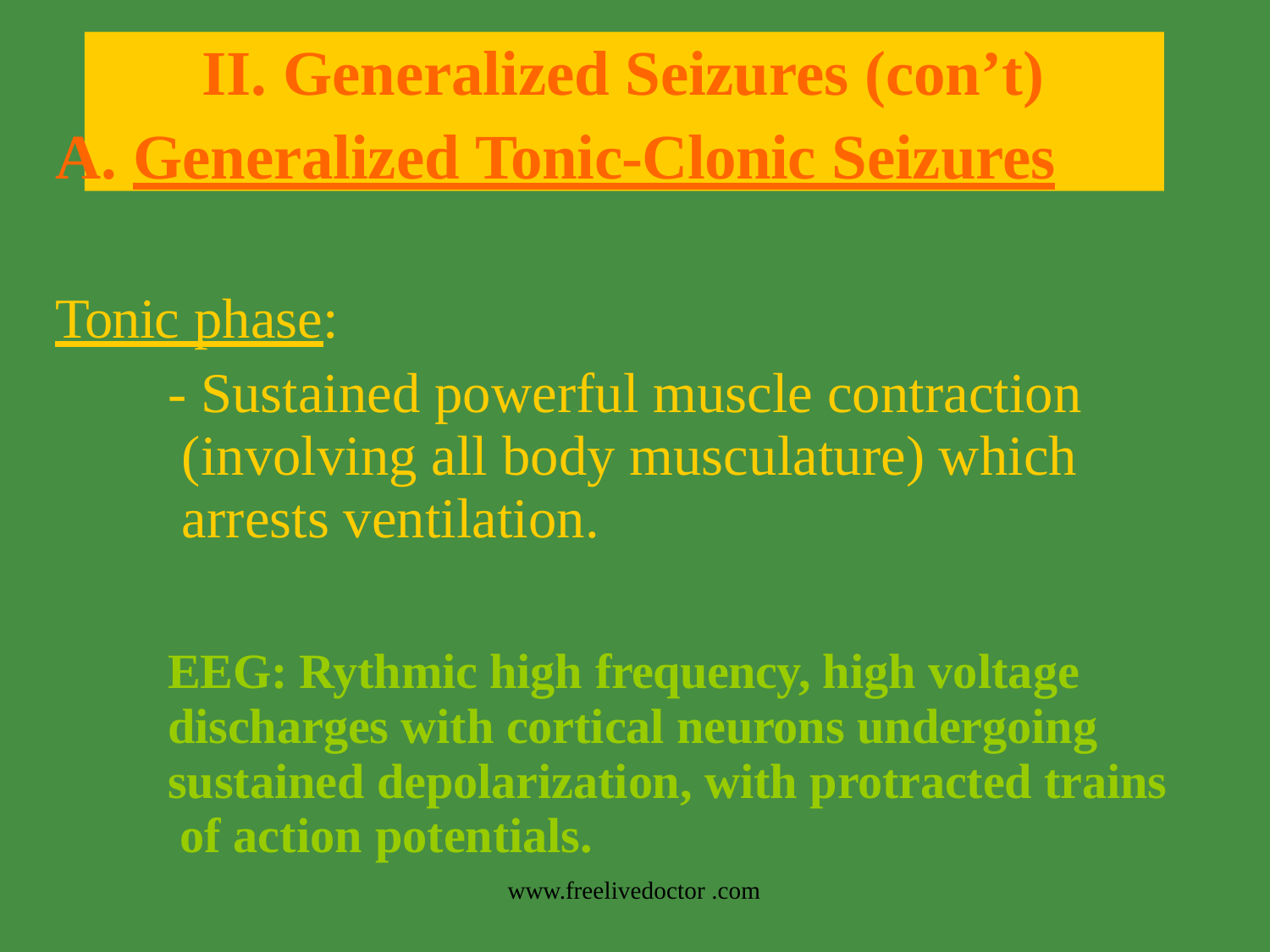

# II. Generalized Seizures (con’t)
A. Generalized Tonic-Clonic Seizures

Tonic phase:
- Sustained powerful muscle contraction  (involving all body musculature) which  arrests ventilation.

EEG: Rythmic high frequency, high voltage  discharges with cortical neurons undergoing  sustained depolarization, with protracted trains  of action potentials.
www.freelivedoctor .com